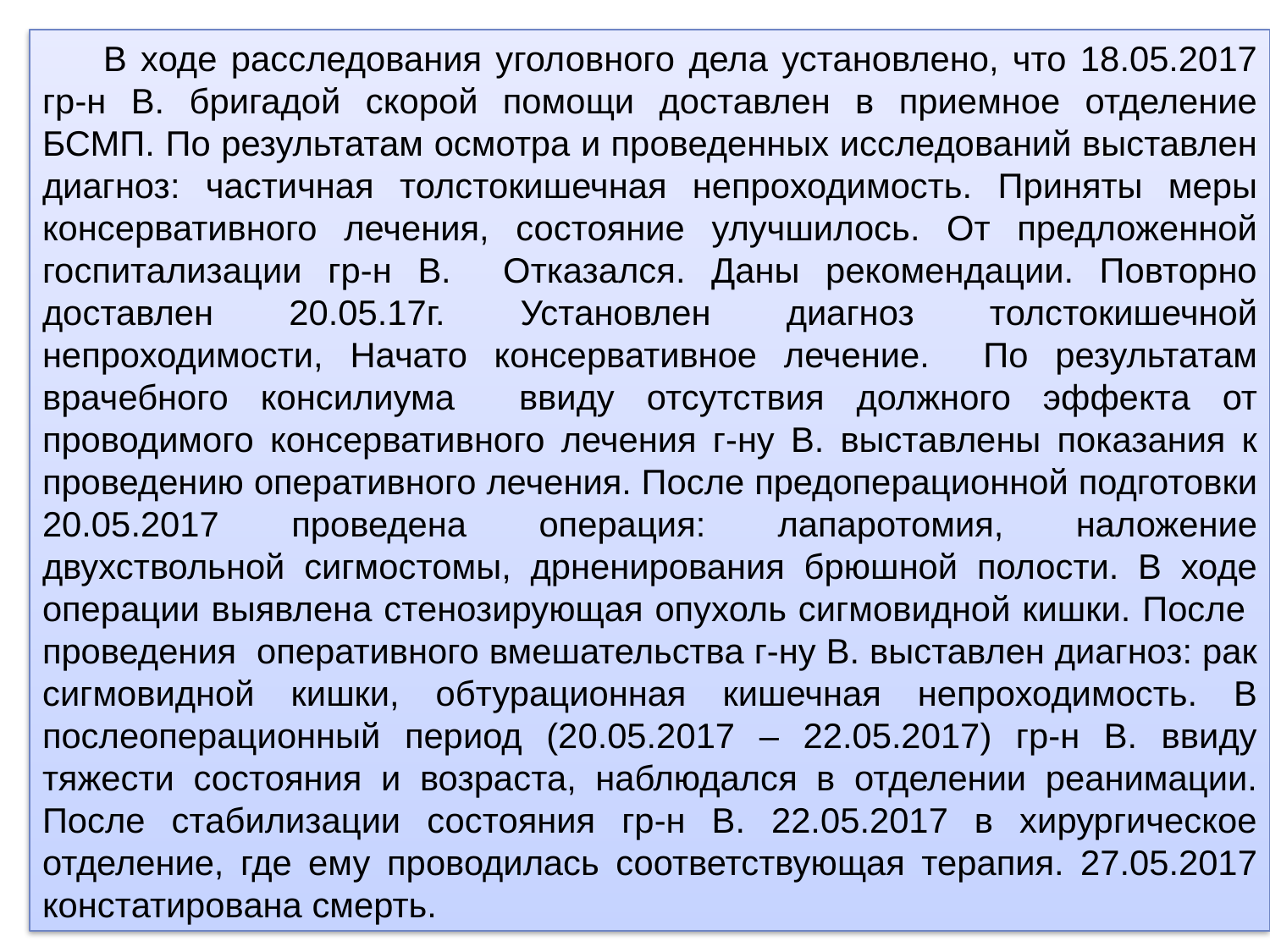

В ходе расследования уголовного дела установлено, что 18.05.2017 гр-н В. бригадой скорой помощи доставлен в приемное отделение БСМП. По результатам осмотра и проведенных исследований выставлен диагноз: частичная толстокишечная непроходимость. Приняты меры консервативного лечения, состояние улучшилось. От предложенной госпитализации гр-н В.  Отказался. Даны рекомендации. Повторно доставлен 20.05.17г. Установлен диагноз толстокишечной непроходимости, Начато консервативное лечение.  По результатам врачебного консилиума  ввиду отсутствия должного эффекта от проводимого консервативного лечения г-ну В. выставлены показания к проведению оперативного лечения. После предоперационной подготовки 20.05.2017 проведена операция: лапаротомия, наложение двухствольной сигмостомы, дрненирования брюшной полости. В ходе операции выявлена стенозирующая опухоль сигмовидной кишки. После  проведения  оперативного вмешательства г-ну В. выставлен диагноз: рак сигмовидной кишки, обтурационная кишечная непроходимость. В послеоперационный период (20.05.2017 – 22.05.2017) гр-н В. ввиду тяжести состояния и возраста, наблюдался в отделении реанимации. После стабилизации состояния гр-н В. 22.05.2017 в хирургическое отделение, где ему проводилась соответствующая терапия. 27.05.2017 констатирована смерть.